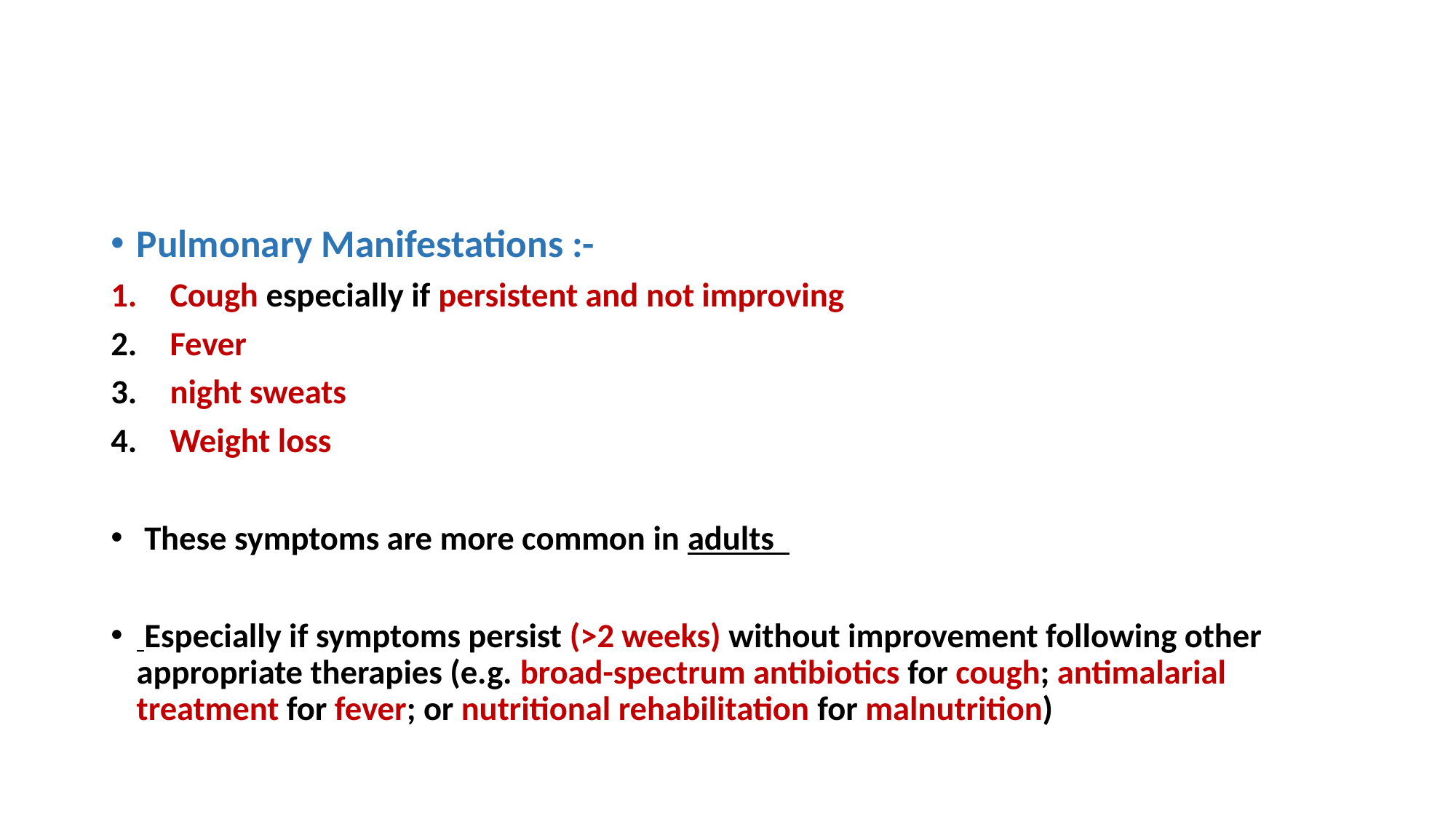

#
Pulmonary Manifestations :-
 Cough especially if persistent and not improving
 Fever
 night sweats
 Weight loss

 These symptoms are more common in adults

 Especially if symptoms persist (>2 weeks) without improvement following other appropriate therapies (e.g. broad-spectrum antibiotics for cough; antimalarial treatment for fever; or nutritional rehabilitation for malnutrition)